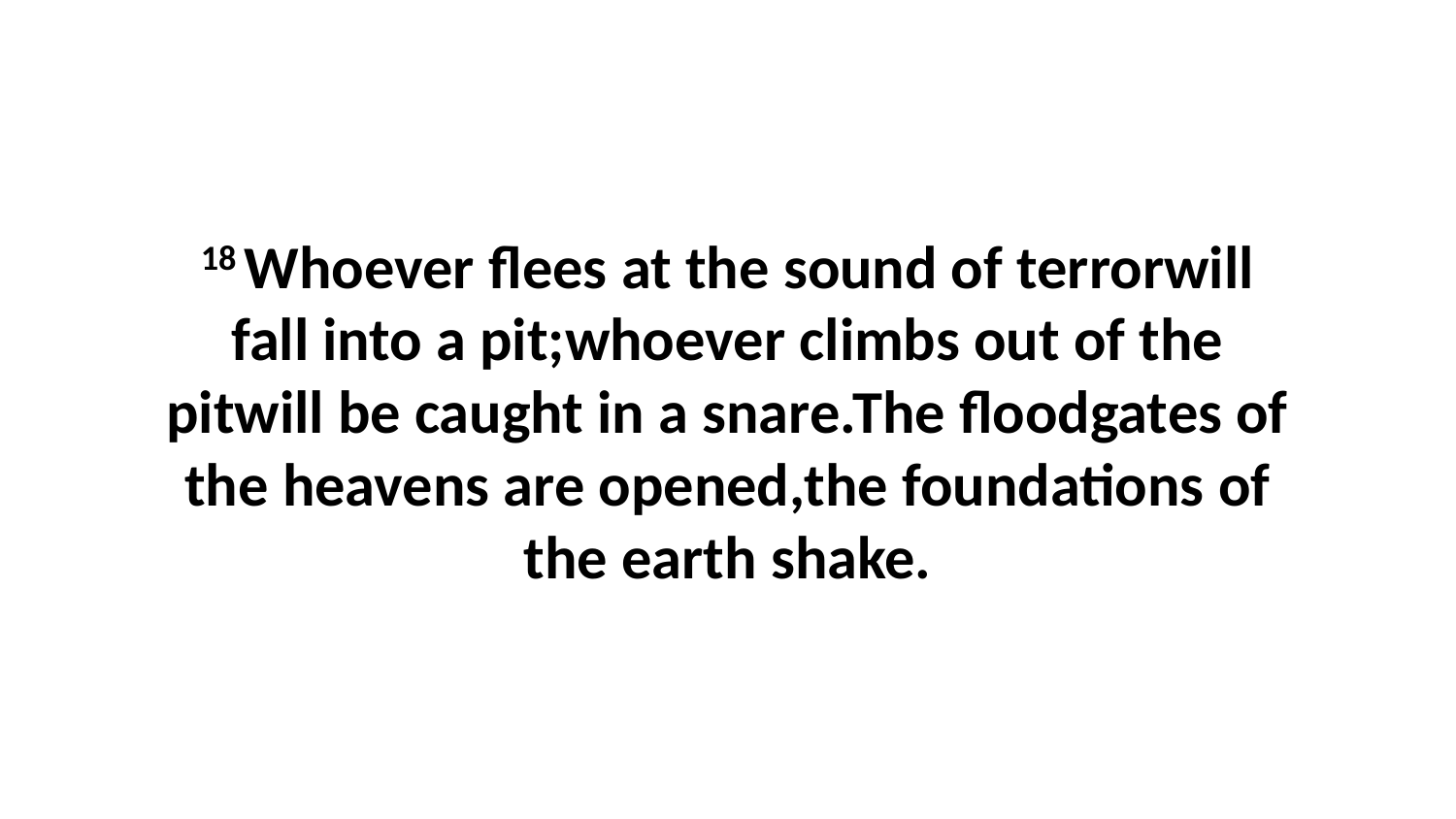

18 Whoever flees at the sound of terrorwill fall into a pit;whoever climbs out of the pitwill be caught in a snare.The floodgates of the heavens are opened,the foundations of the earth shake.